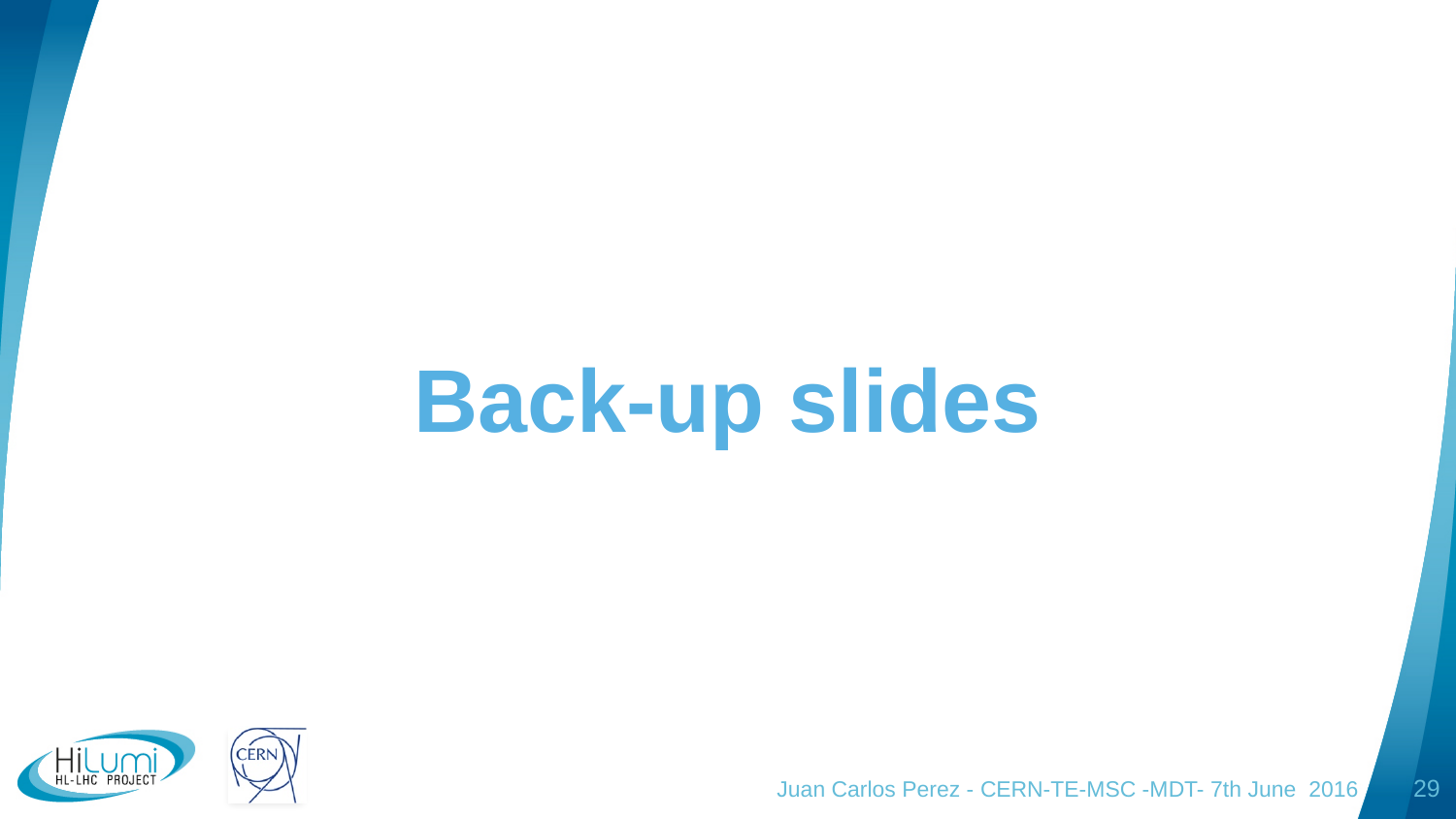

Back-up slides
Juan Carlos Perez - CERN-TE-MSC -MDT- 7th June  2016
29